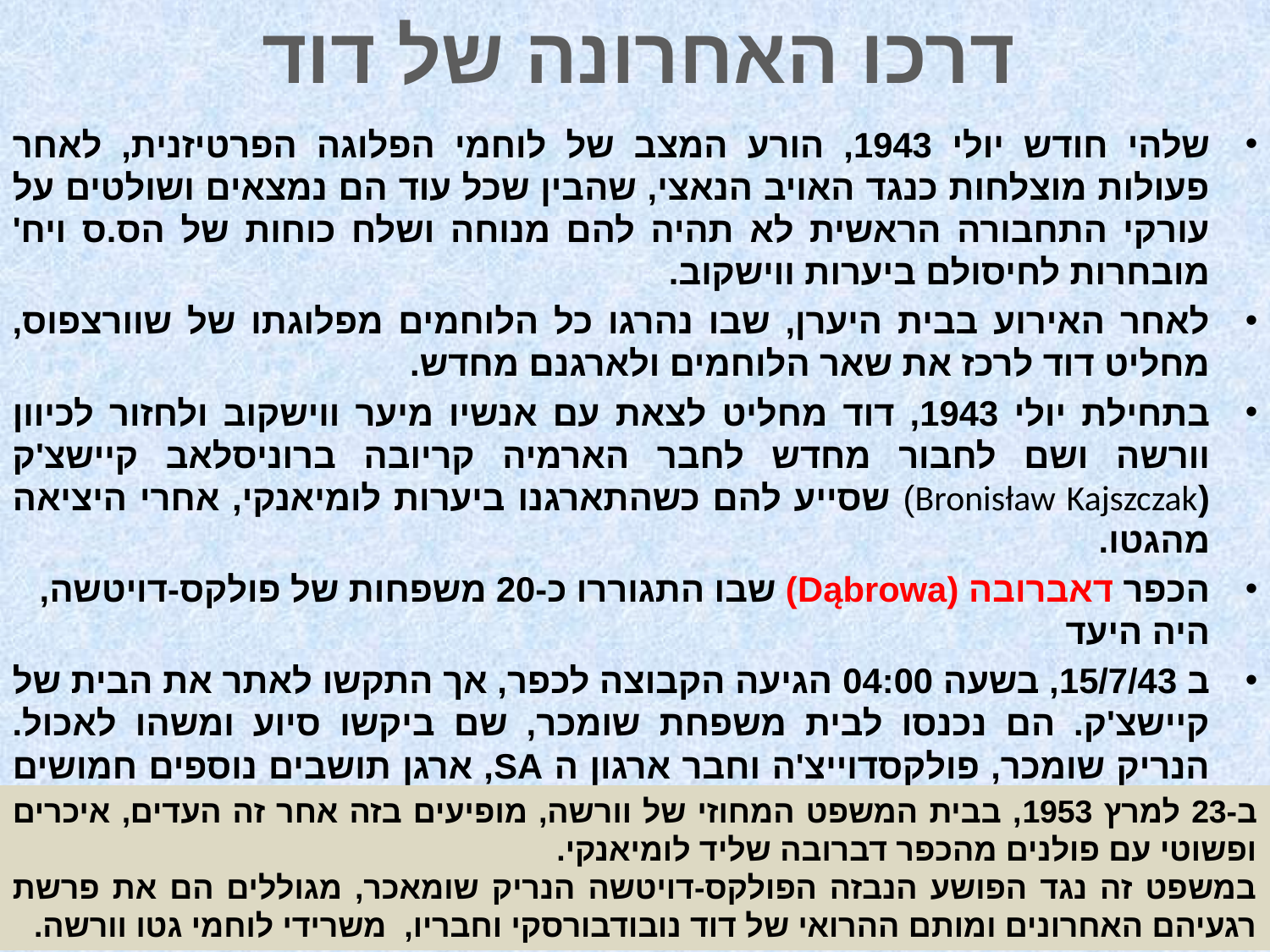

דרכו האחרונה של דוד
שלהי חודש יולי 1943, הורע המצב של לוחמי הפלוגה הפרטיזנית, לאחר פעולות מוצלחות כנגד האויב הנאצי, שהבין שכל עוד הם נמצאים ושולטים על עורקי התחבורה הראשית לא תהיה להם מנוחה ושלח כוחות של הס.ס ויח' מובחרות לחיסולם ביערות ווישקוב.
לאחר האירוע בבית היערן, שבו נהרגו כל הלוחמים מפלוגתו של שוורצפוס, מחליט דוד לרכז את שאר הלוחמים ולארגנם מחדש.
בתחילת יולי 1943, דוד מחליט לצאת עם אנשיו מיער ווישקוב ולחזור לכיוון וורשה ושם לחבור מחדש לחבר הארמיה קריובה ברוניסלאב קיישצ'ק (Bronisław Kajszczak) שסייע להם כשהתארגנו ביערות לומיאנקי, אחרי היציאה מהגטו.
הכפר דאברובה (Dąbrowa) שבו התגוררו כ-20 משפחות של פולקס-דויטשה, היה היעד
ב 15/7/43, בשעה 04:00 הגיעה הקבוצה לכפר, אך התקשו לאתר את הבית של קיישצ'ק. הם נכנסו לבית משפחת שומכר, שם ביקשו סיוע ומשהו לאכול. הנריק שומכר, פולקסדוייצ'ה וחבר ארגון ה SA, ארגן תושבים נוספים חמושים שרדפו אחריהם עד לביתו של קיישצ'ק. קרב הגבורה ההרואי היה קצר, ללוחמים היהודים לא היה סיכוי אך הם נלחמו עד הכדור האחרון. דוד נפל מתבוסס בדמו ליד ביתו של קיישצ'ק והוא בן 27 בלבד.

ב-23 למרץ 1953, בבית המשפט המחוזי של וורשה, מופיעים בזה אחר זה העדים, איכרים ופשוטי עם פולנים מהכפר דברובה שליד לומיאנקי.
במשפט זה נגד הפושע הנבזה הפולקס-דויטשה הנריק שומאכר, מגוללים הם את פרשת רגעיהם האחרונים ומותם ההרואי של דוד נובודבורסקי וחבריו,  משרידי לוחמי גטו וורשה.